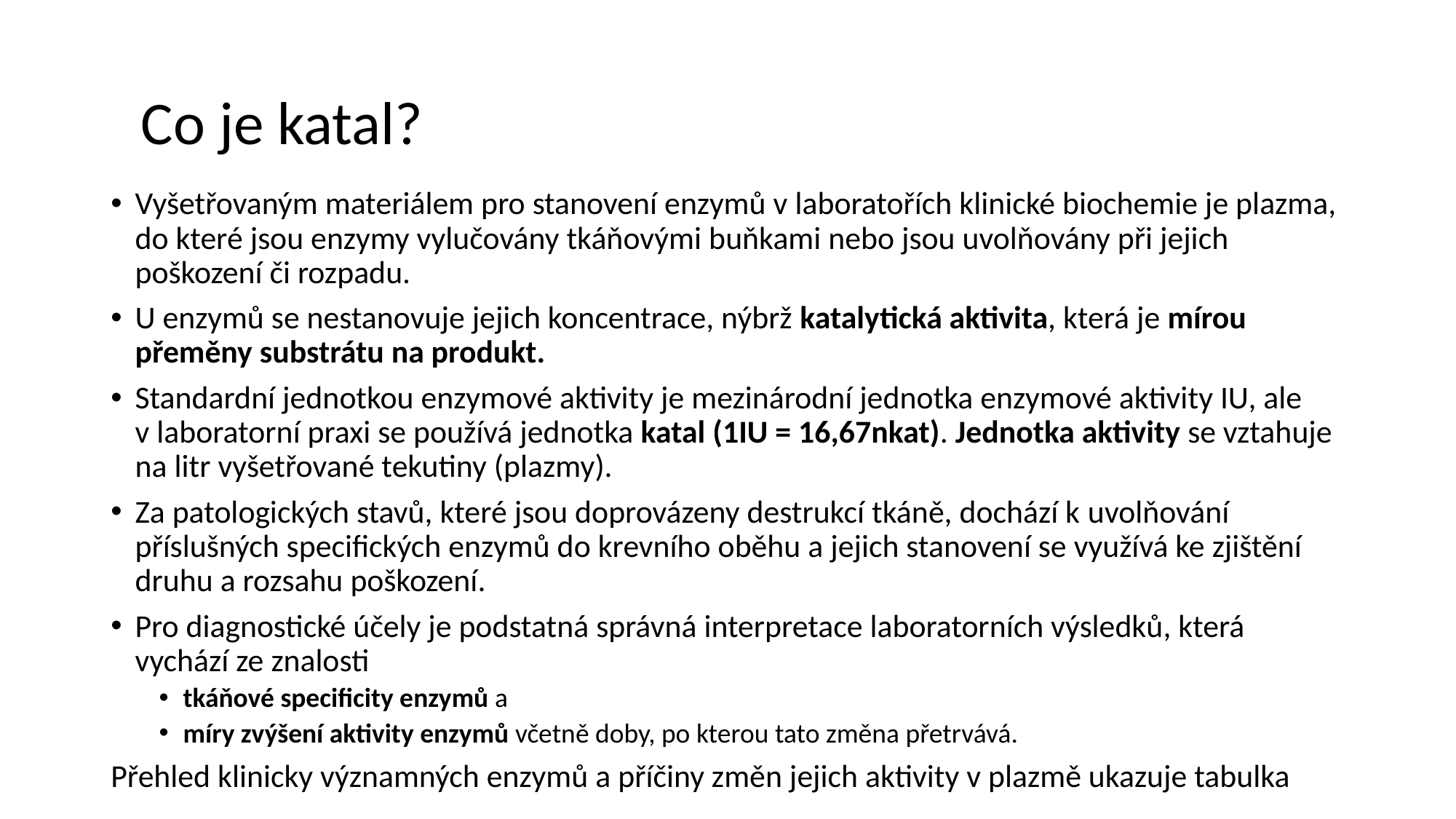

# Co je katal?
Vyšetřovaným materiálem pro stanovení enzymů v laboratořích klinické biochemie je plazma, do které jsou enzymy vylučovány tkáňovými buňkami nebo jsou uvolňovány při jejich poškození či rozpadu.
U enzymů se nestanovuje jejich koncentrace, nýbrž katalytická aktivita, která je mírou přeměny substrátu na produkt.
Standardní jednotkou enzymové aktivity je mezinárodní jednotka enzymové aktivity IU, ale v laboratorní praxi se používá jednotka katal (1IU = 16,67nkat). Jednotka aktivity se vztahuje na litr vyšetřované tekutiny (plazmy).
Za patologických stavů, které jsou doprovázeny destrukcí tkáně, dochází k uvolňování příslušných specifických enzymů do krevního oběhu a jejich stanovení se využívá ke zjištění druhu a rozsahu poškození.
Pro diagnostické účely je podstatná správná interpretace laboratorních výsledků, která vychází ze znalosti
tkáňové specificity enzymů a
míry zvýšení aktivity enzymů včetně doby, po kterou tato změna přetrvává.
Přehled klinicky významných enzymů a příčiny změn jejich aktivity v plazmě ukazuje tabulka